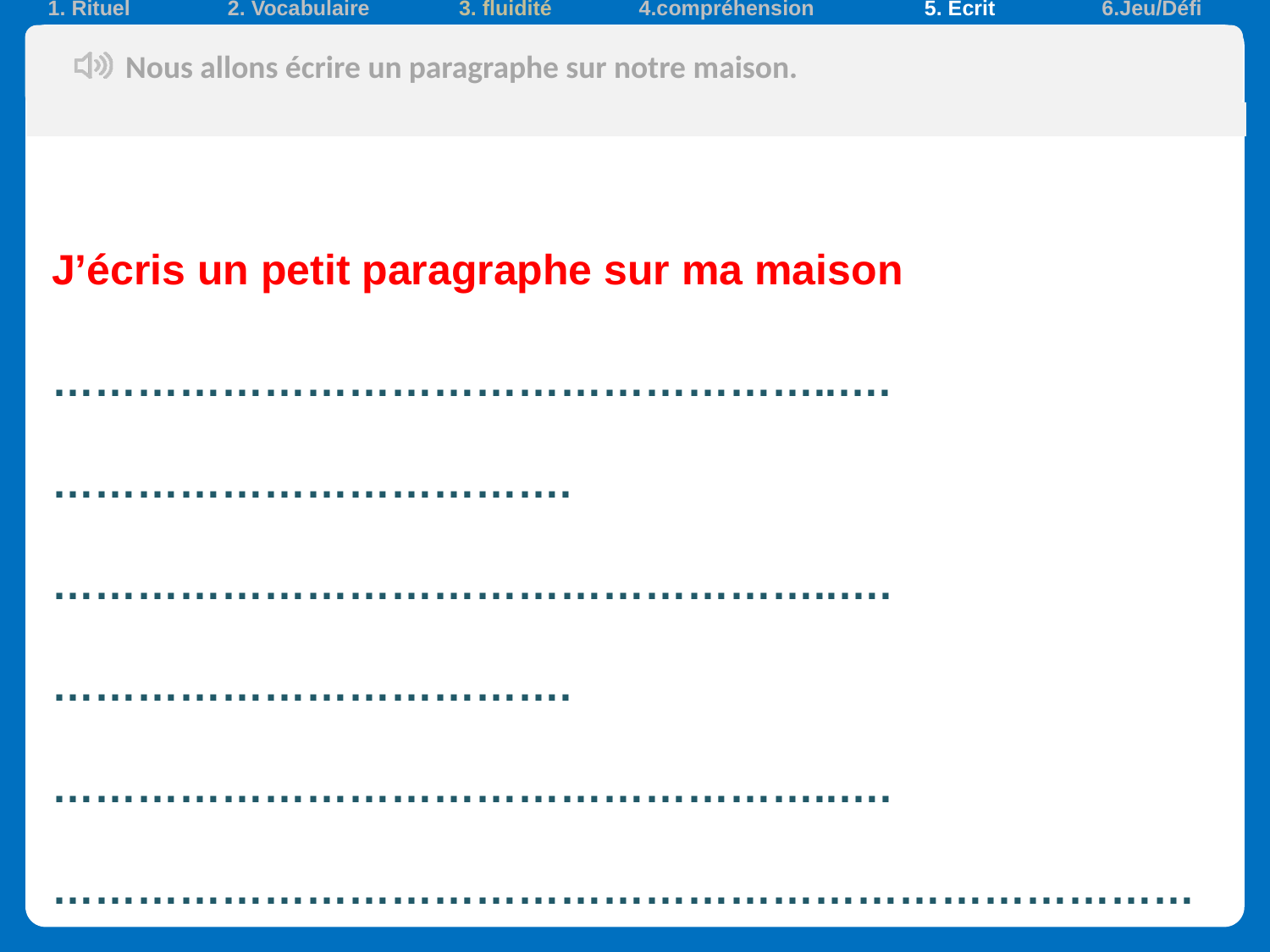

| 1. Rituel | 2. Vocabulaire | 3. fluidité | 4.compréhension | 5. Ecrit | 6.Jeu/Défi |
| --- | --- | --- | --- | --- | --- |

v
Nous allons écrire un paragraphe sur notre maison.

|  |
| --- |
J’écris un petit paragraphe sur ma maison
………………………………………………..….……………………………….………………………………………………..….……………………………….………………………………………………..….…………………………………………………………………………………………………………………………………………………….........…………………………………………………………………………………………………………………………